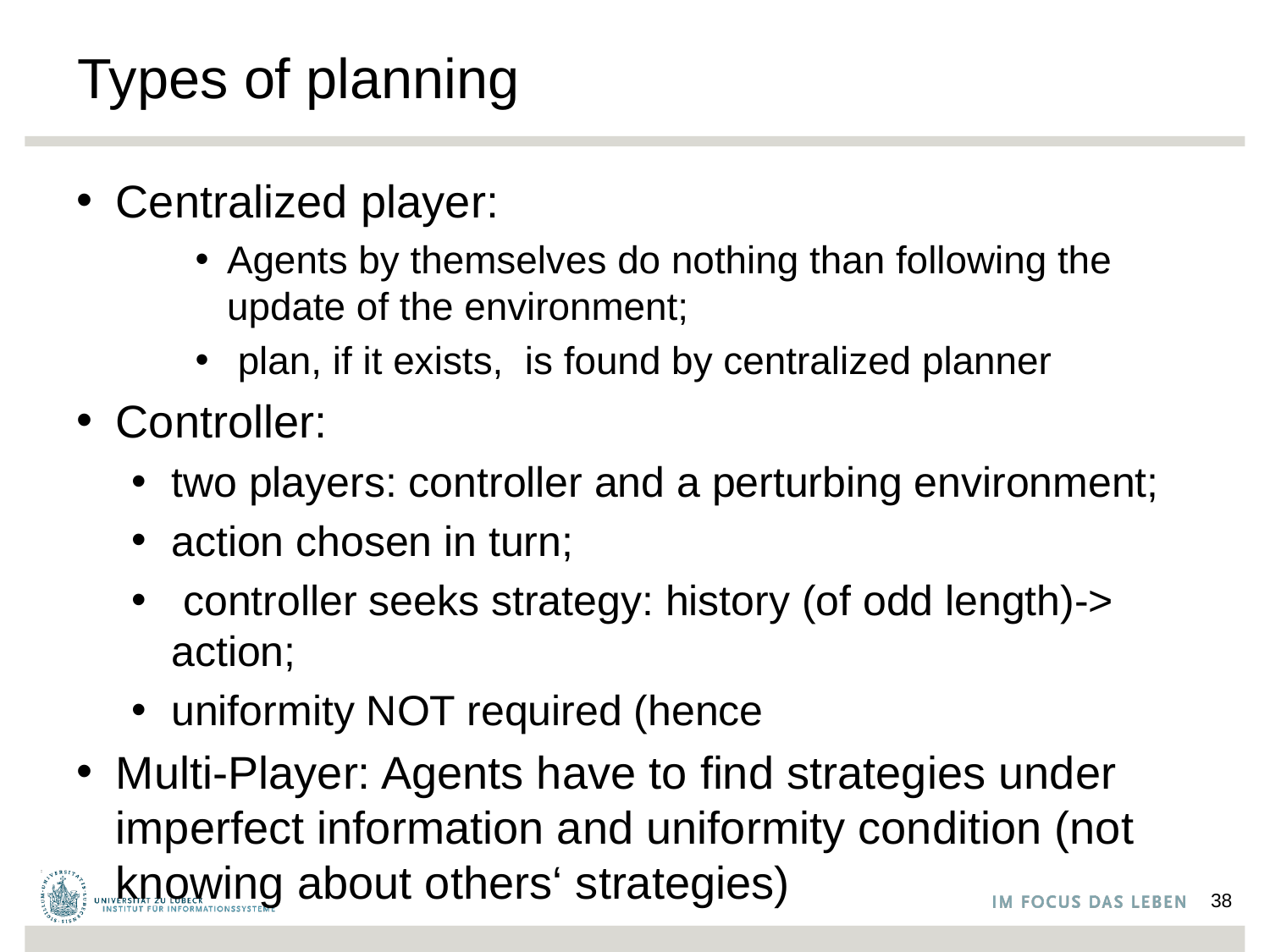

# Types of planning
Centralized player:
Agents by themselves do nothing than following the update of the environment;
 plan, if it exists,  is found by centralized planner
Controller:
two players: controller and a perturbing environment;
action chosen in turn;
 controller seeks strategy: history (of odd length)-> action;
uniformity NOT required (hence
Multi-Player: Agents have to find strategies under imperfect information and uniformity condition (not knowing about others‘ strategies)
38